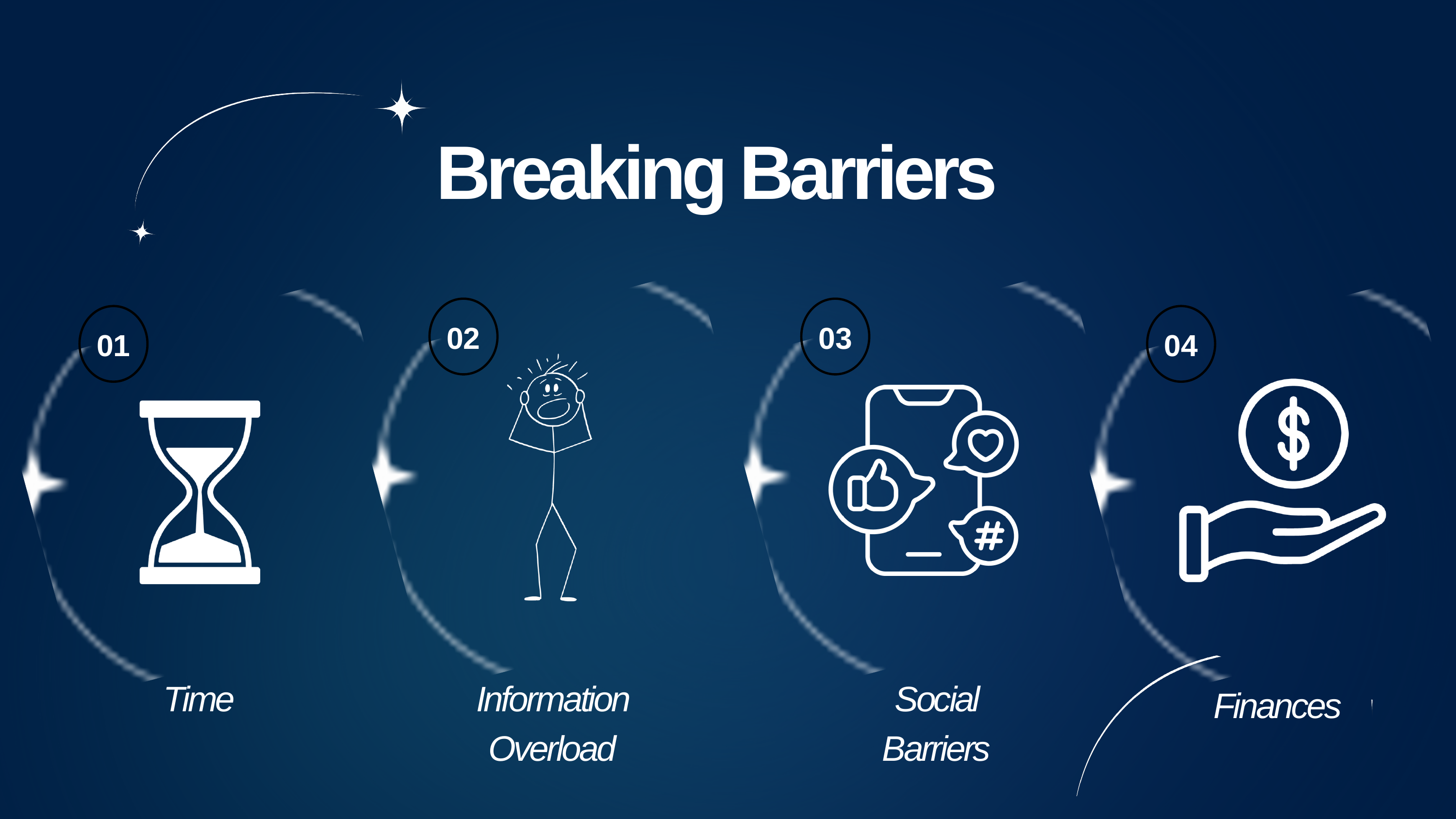

Breaking Barriers

02

03

01

04

Time
Information Overload
Social Barriers
Finances